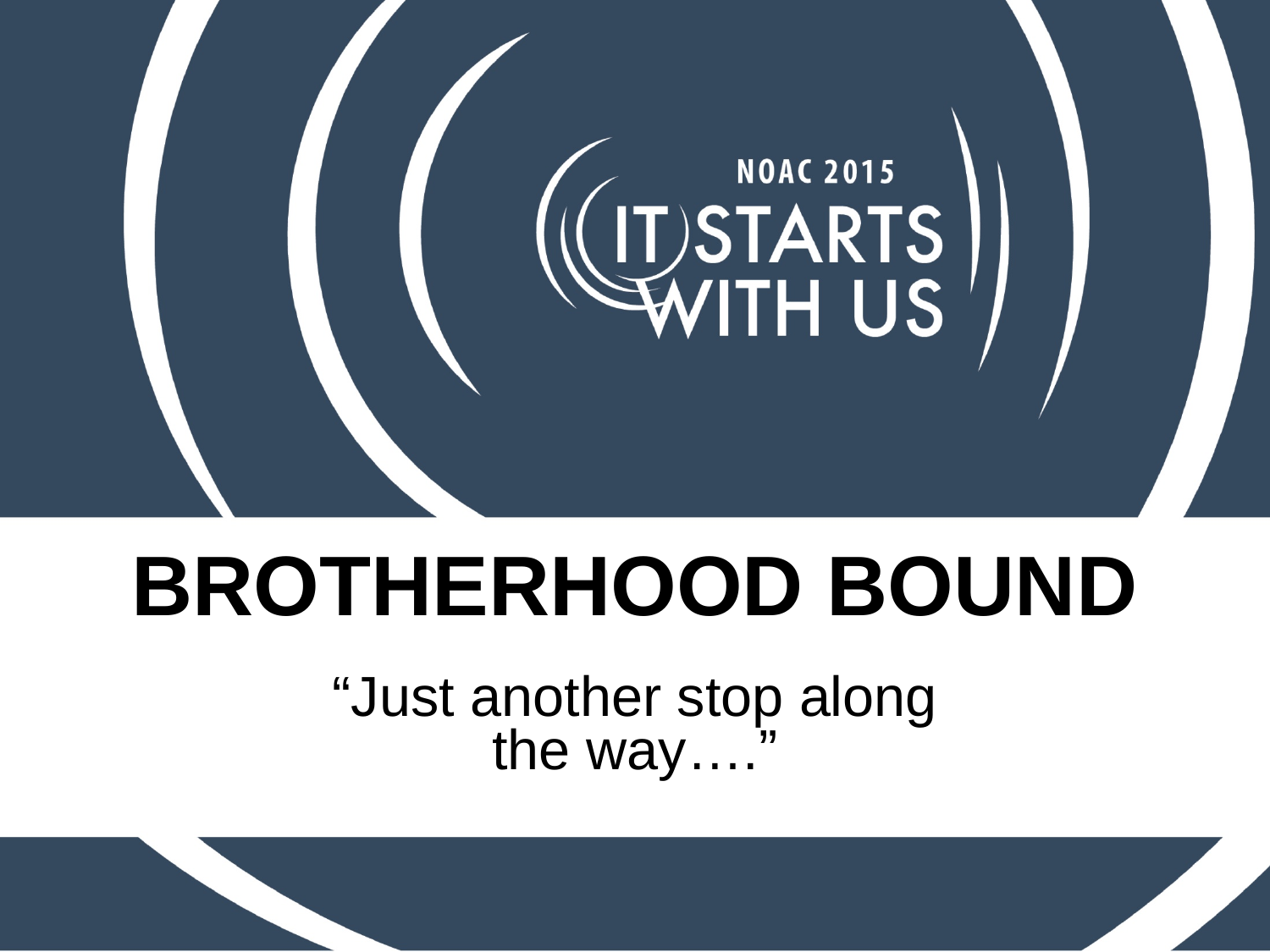

# BROTHERHOOD BOUND
“Just another stop along the way….”